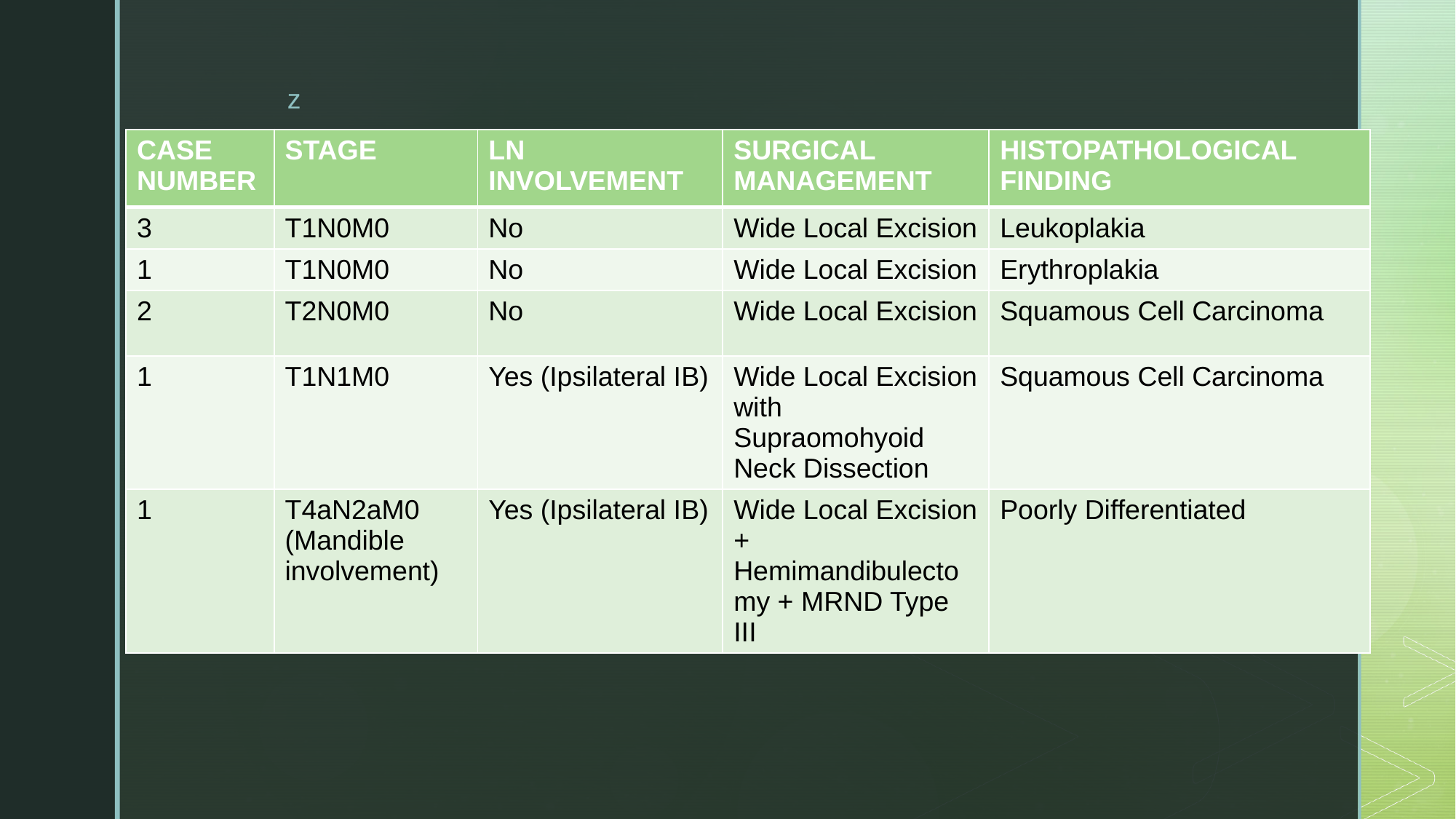

| CASE NUMBER | STAGE | LN INVOLVEMENT | SURGICAL MANAGEMENT | HISTOPATHOLOGICAL FINDING |
| --- | --- | --- | --- | --- |
| 3 | T1N0M0 | No | Wide Local Excision | Leukoplakia |
| 1 | T1N0M0 | No | Wide Local Excision | Erythroplakia |
| 2 | T2N0M0 | No | Wide Local Excision | Squamous Cell Carcinoma |
| 1 | T1N1M0 | Yes (Ipsilateral IB) | Wide Local Excision with Supraomohyoid Neck Dissection | Squamous Cell Carcinoma |
| 1 | T4aN2aM0 (Mandible involvement) | Yes (Ipsilateral IB) | Wide Local Excision + Hemimandibulectomy + MRND Type III | Poorly Differentiated |